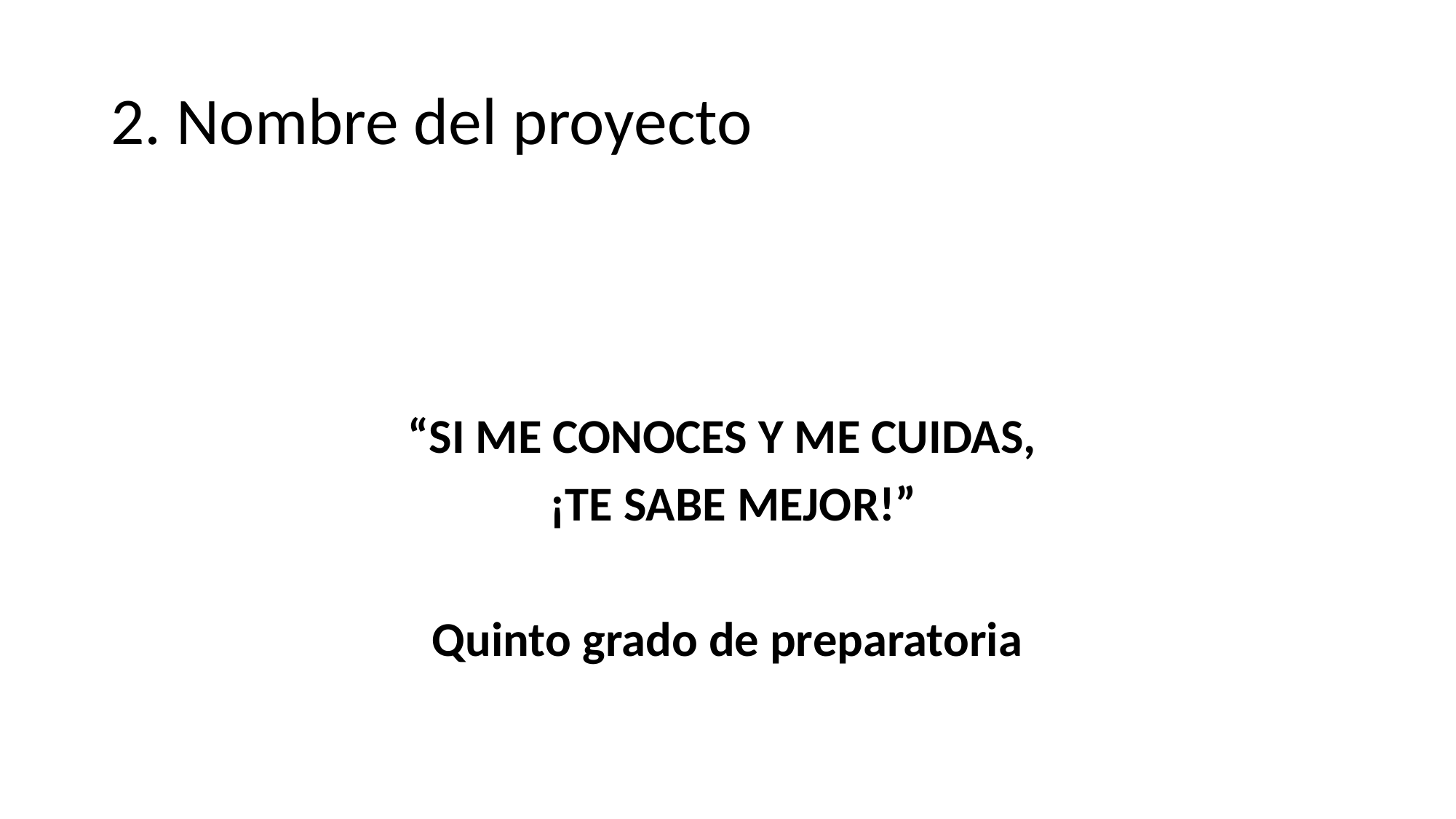

# 2. Nombre del proyecto

“SI ME CONOCES Y ME CUIDAS,
 ¡TE SABE MEJOR!”

Quinto grado de preparatoria